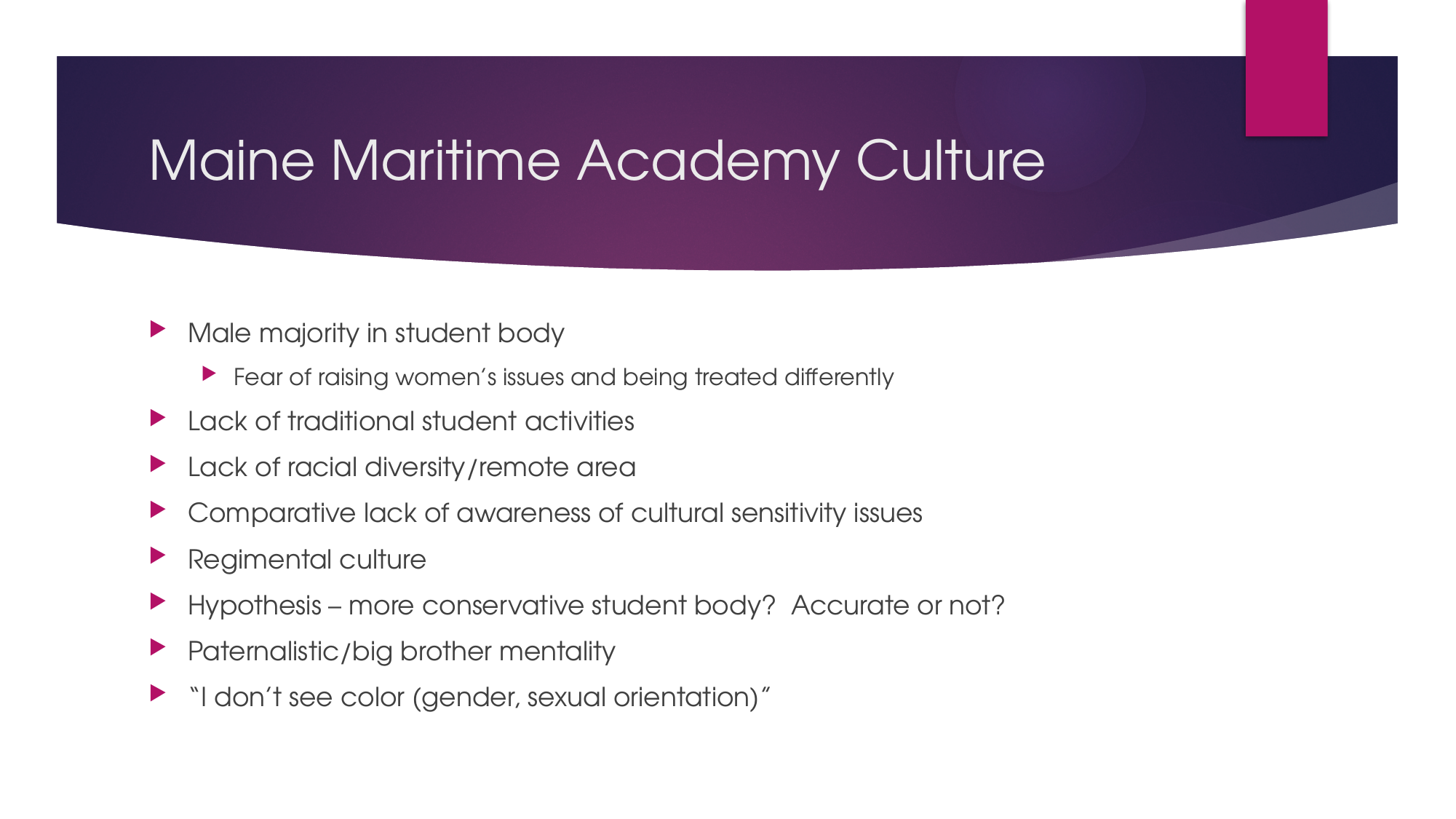

# Maine Maritime Academy Culture
Male majority in student body
Fear of raising women’s issues and being treated differently
Lack of traditional student activities
Lack of racial diversity/remote area
Comparative lack of awareness of cultural sensitivity issues
Regimental culture
Hypothesis – more conservative student body?  Accurate or not?
Paternalistic/big brother mentality
“I don’t see color (gender, sexual orientation)”